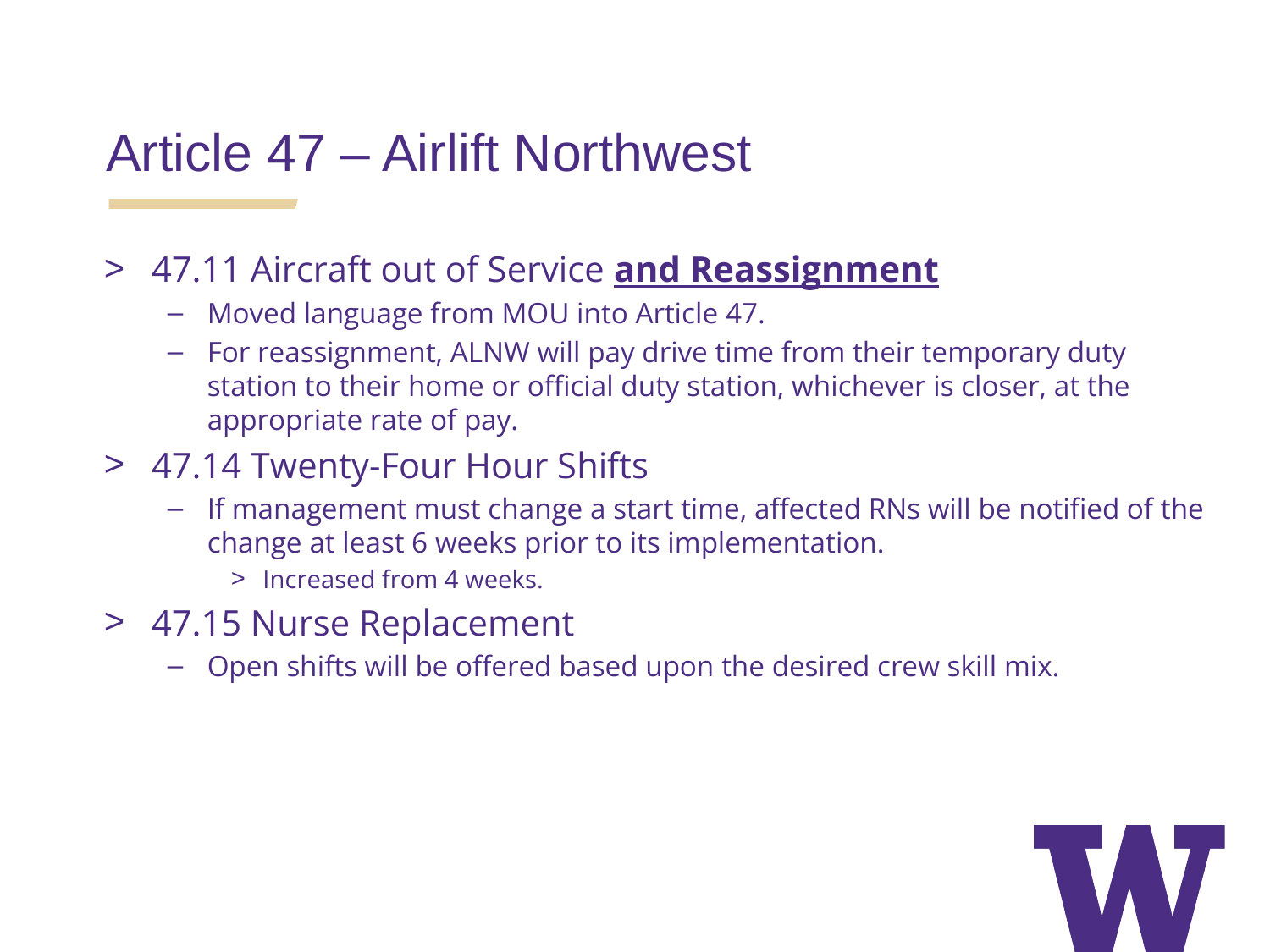

Article 47 – Airlift Northwest
47.11 Aircraft out of Service and Reassignment
Moved language from MOU into Article 47.
For reassignment, ALNW will pay drive time from their temporary duty station to their home or official duty station, whichever is closer, at the appropriate rate of pay.
47.14 Twenty-Four Hour Shifts
If management must change a start time, affected RNs will be notified of the change at least 6 weeks prior to its implementation.
Increased from 4 weeks.
47.15 Nurse Replacement
Open shifts will be offered based upon the desired crew skill mix.